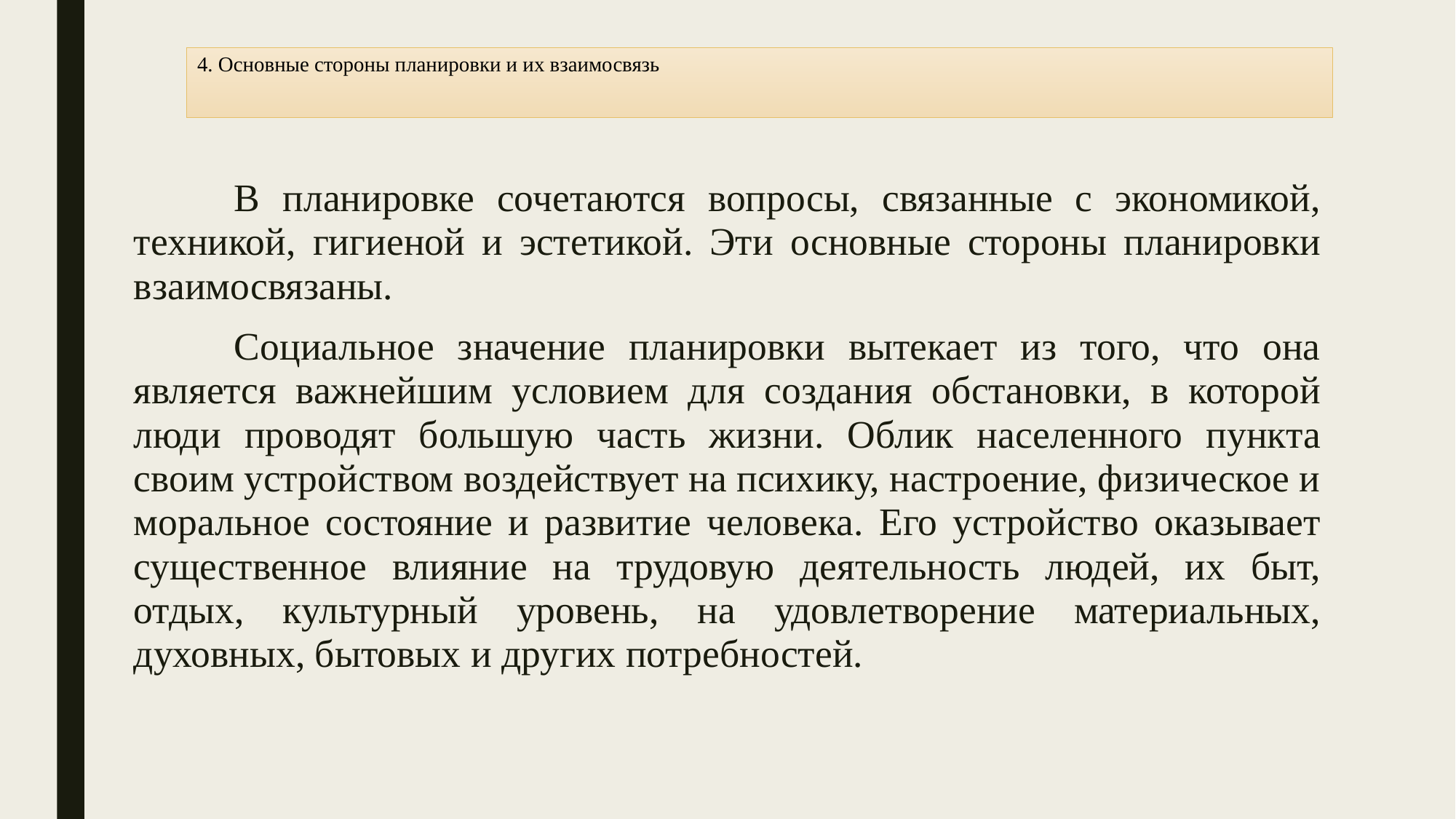

# 4. Основные стороны планировки и их взаимосвязь
	В планировке сочетаются вопросы, связанные с экономикой, техникой, гигиеной и эстетикой. Эти основные стороны планировки взаимосвязаны.
	Социальное значение планировки вытекает из того, что она является важнейшим условием для создания обстановки, в которой люди проводят большую часть жизни. Облик населенного пункта своим устройством воздействует на психику, настроение, физическое и моральное состояние и развитие человека. Его устройство оказывает существенное влияние на трудовую деятельность людей, их быт, отдых, культурный уровень, на удовлетворение материальных, духовных, бытовых и других потребностей.